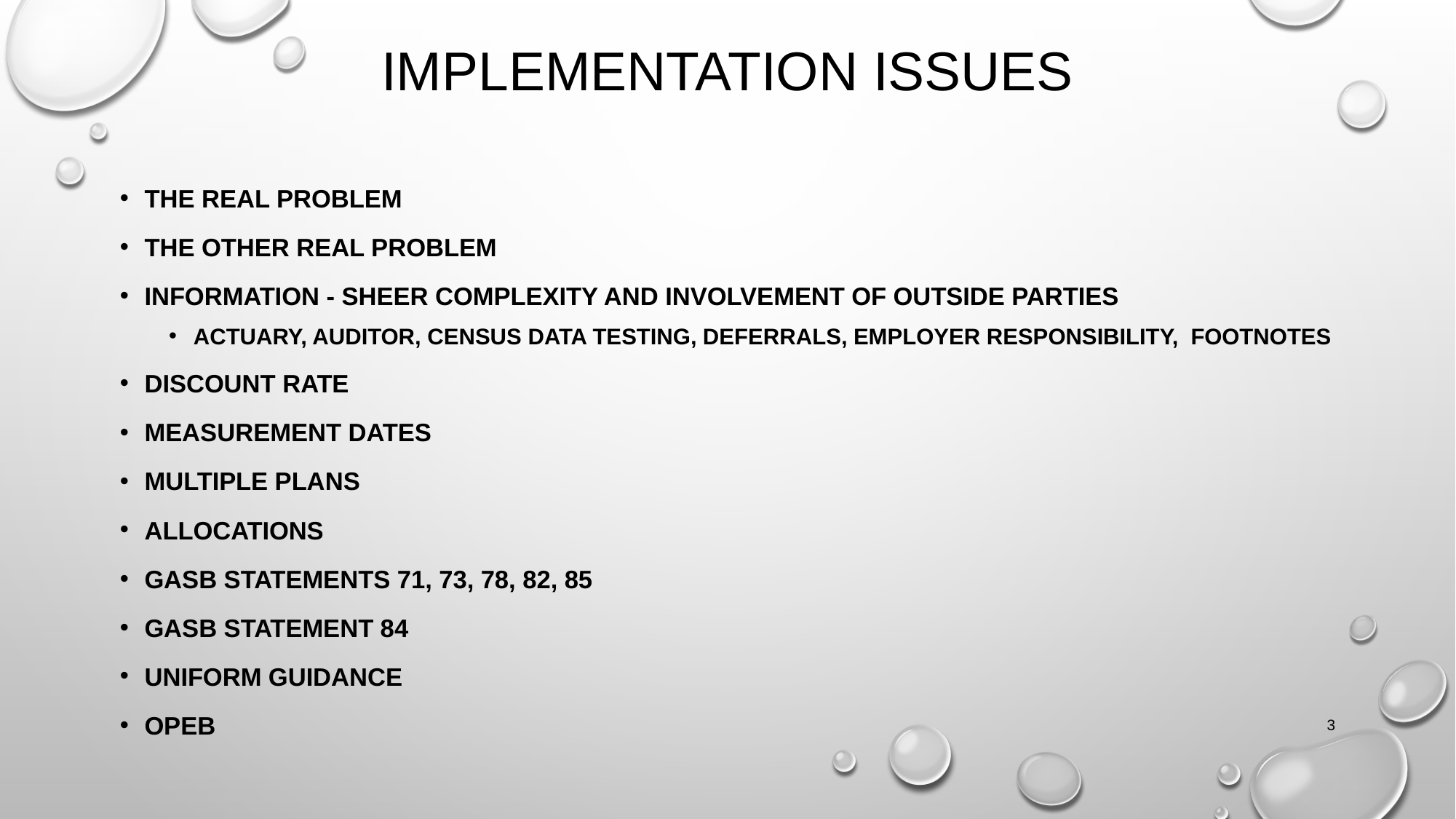

# Implementation Issues
The Real Problem
The other real problem
Information - Sheer complexity and involvement of outside parties
Actuary, auditor, census data Testing, Deferrals, Employer responsibility,  Footnotes
Discount Rate
Measurement dates
Multiple plans
Allocations
GASB Statements 71, 73, 78, 82, 85
GASB Statement 84
Uniform Guidance
OPEb

3